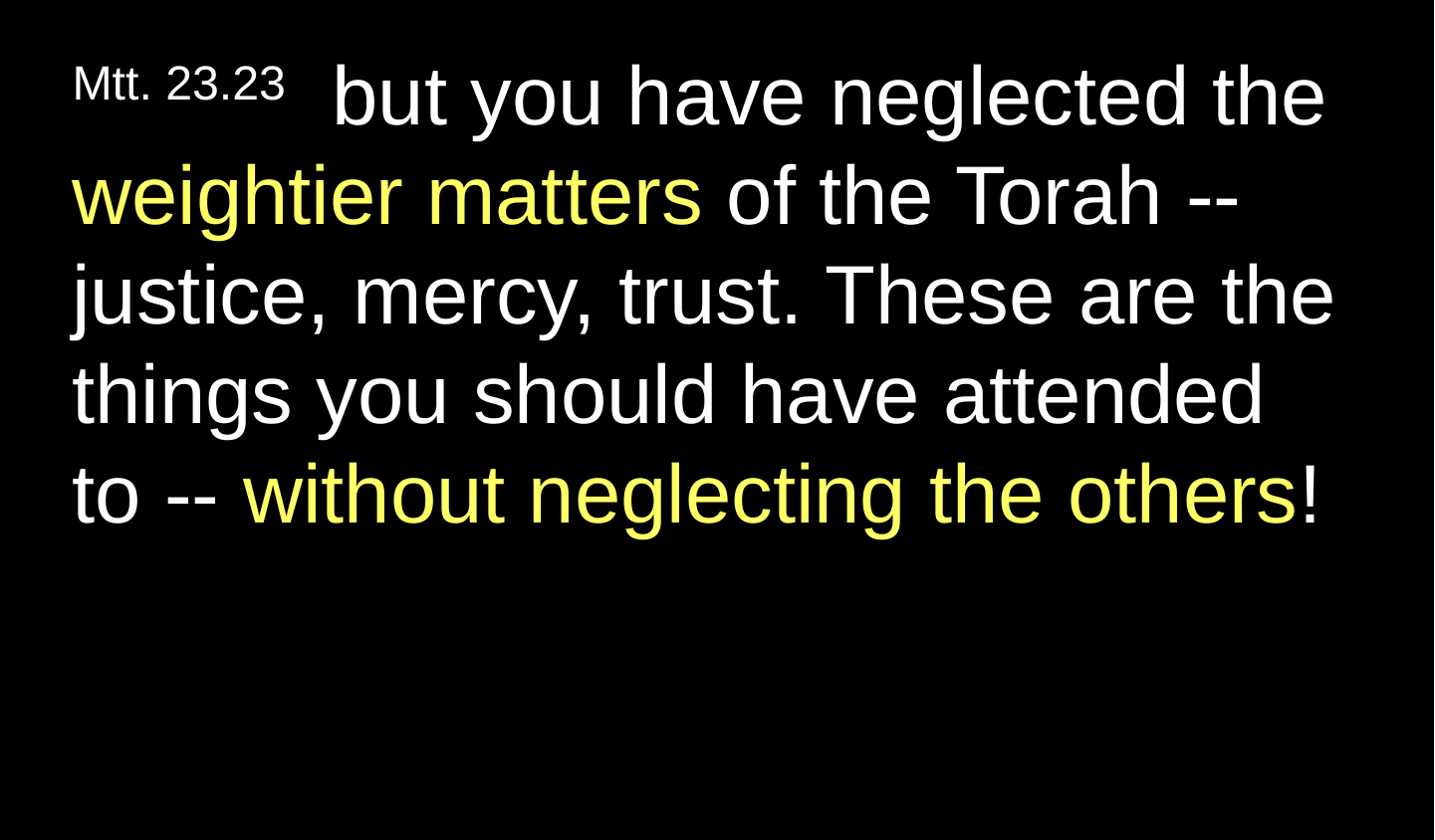

Mtt. 23.23  but you have neglected the weightier matters of the Torah -- justice, mercy, trust. These are the things you should have attended to -- without neglecting the others!